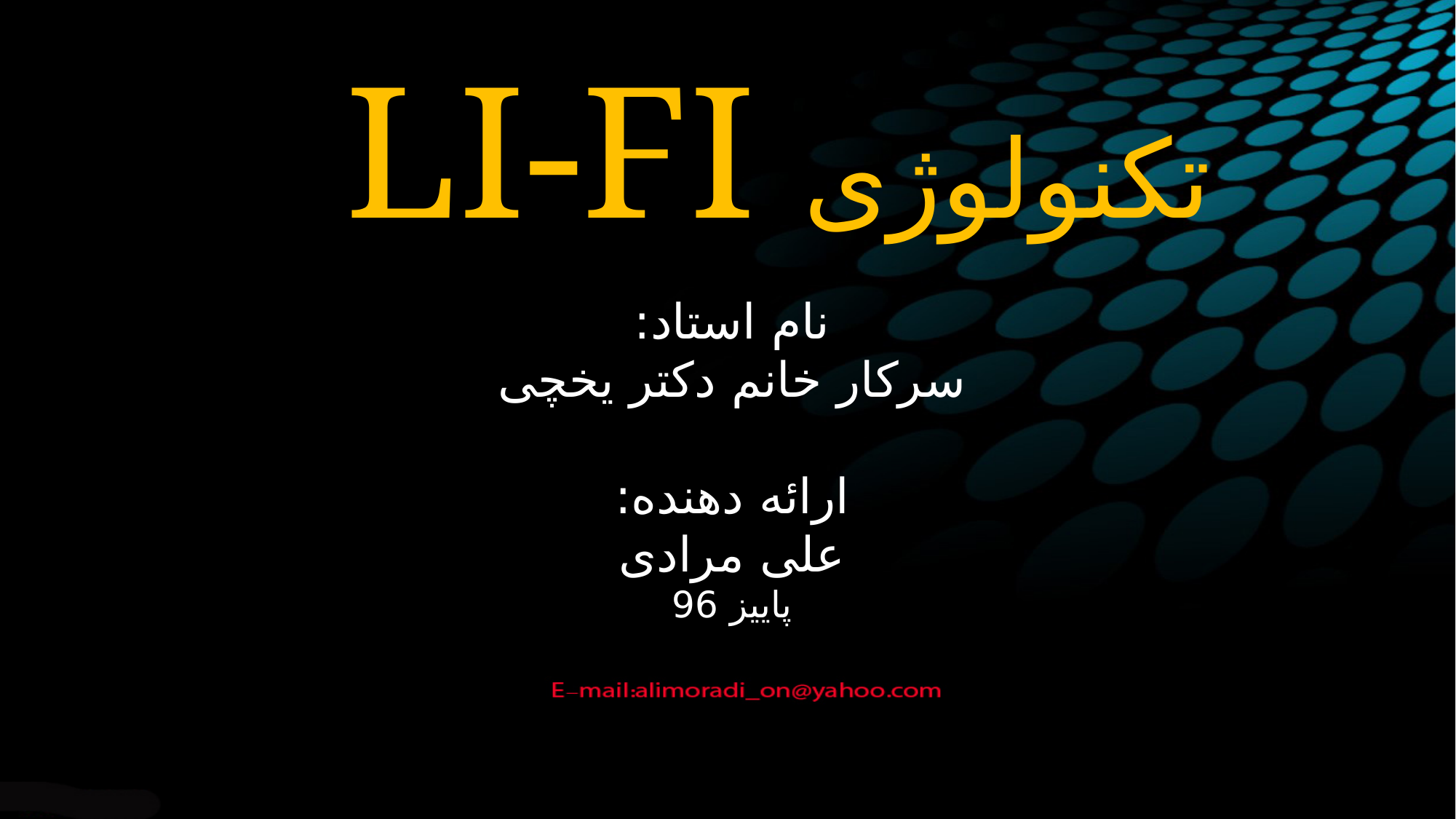

LI-FI تکنولوژی

نام استاد:
سرکار خانم دکتر یخچی

ارائه دهنده:
علی مرادی
پاییز 96